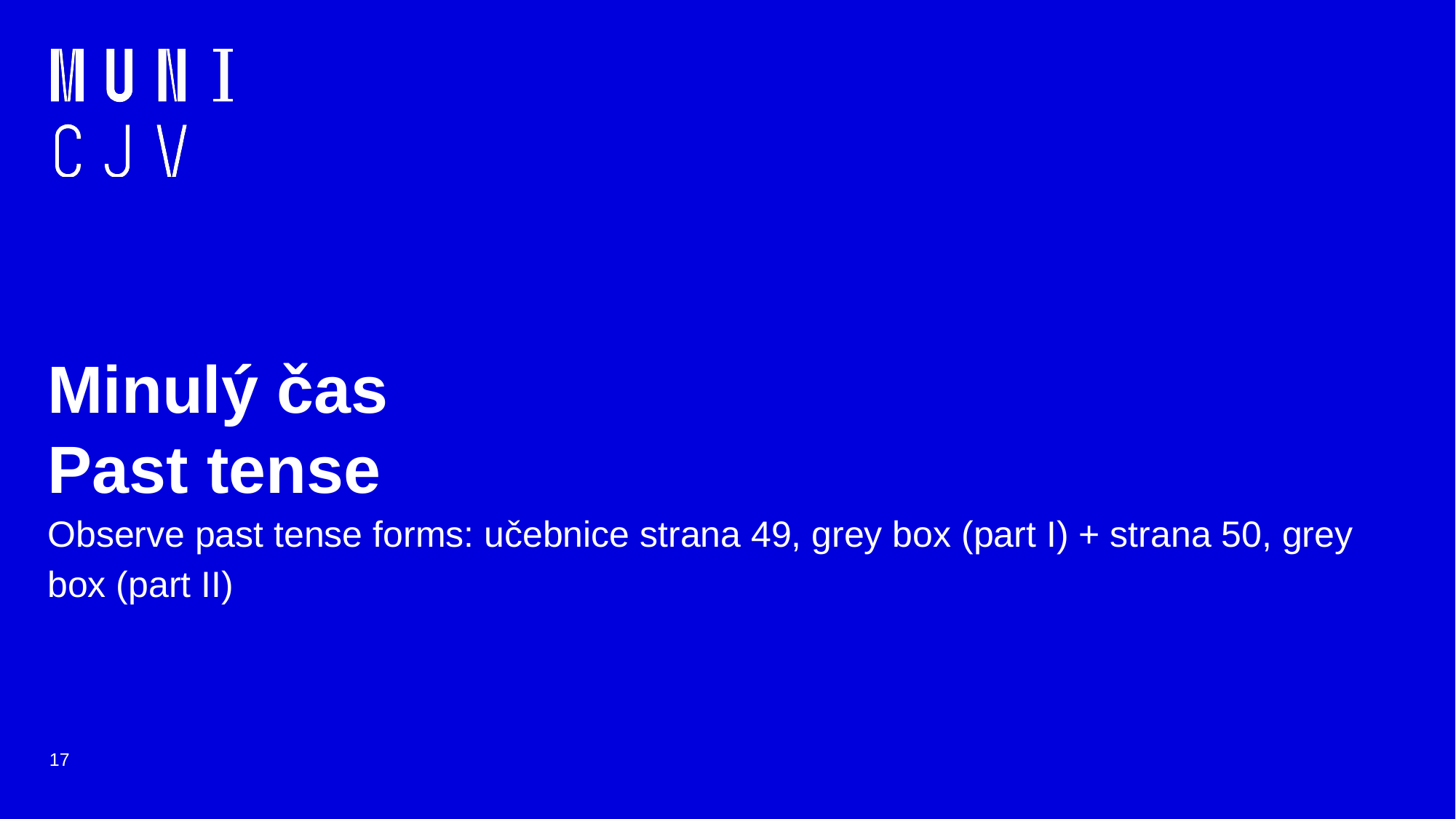

# Minulý čas
Past tense
Observe past tense forms: učebnice strana 49, grey box (part I) + strana 50, grey box (part II)
17